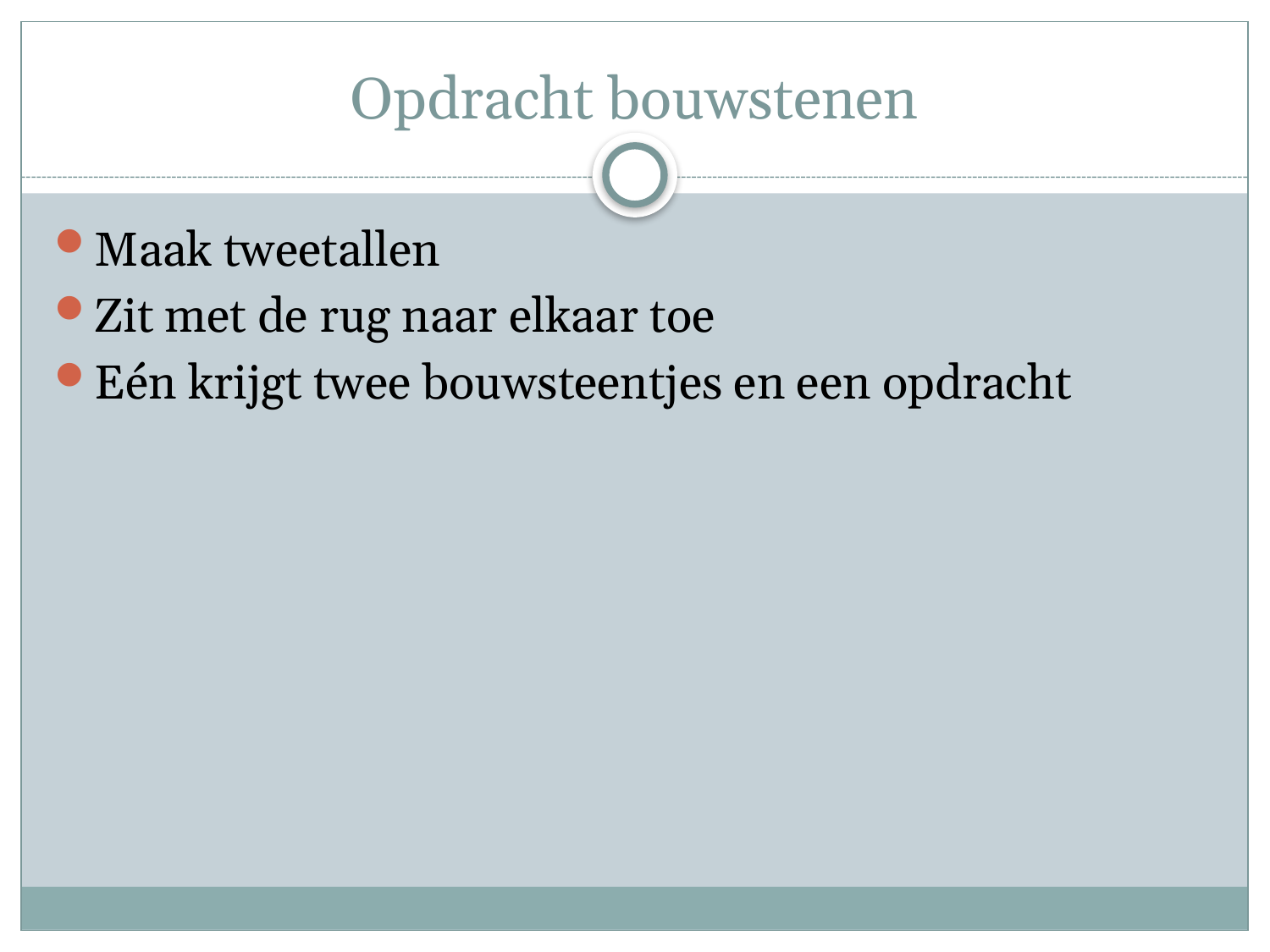

# Opdracht bouwstenen
Maak tweetallen
Zit met de rug naar elkaar toe
Eén krijgt twee bouwsteentjes en een opdracht